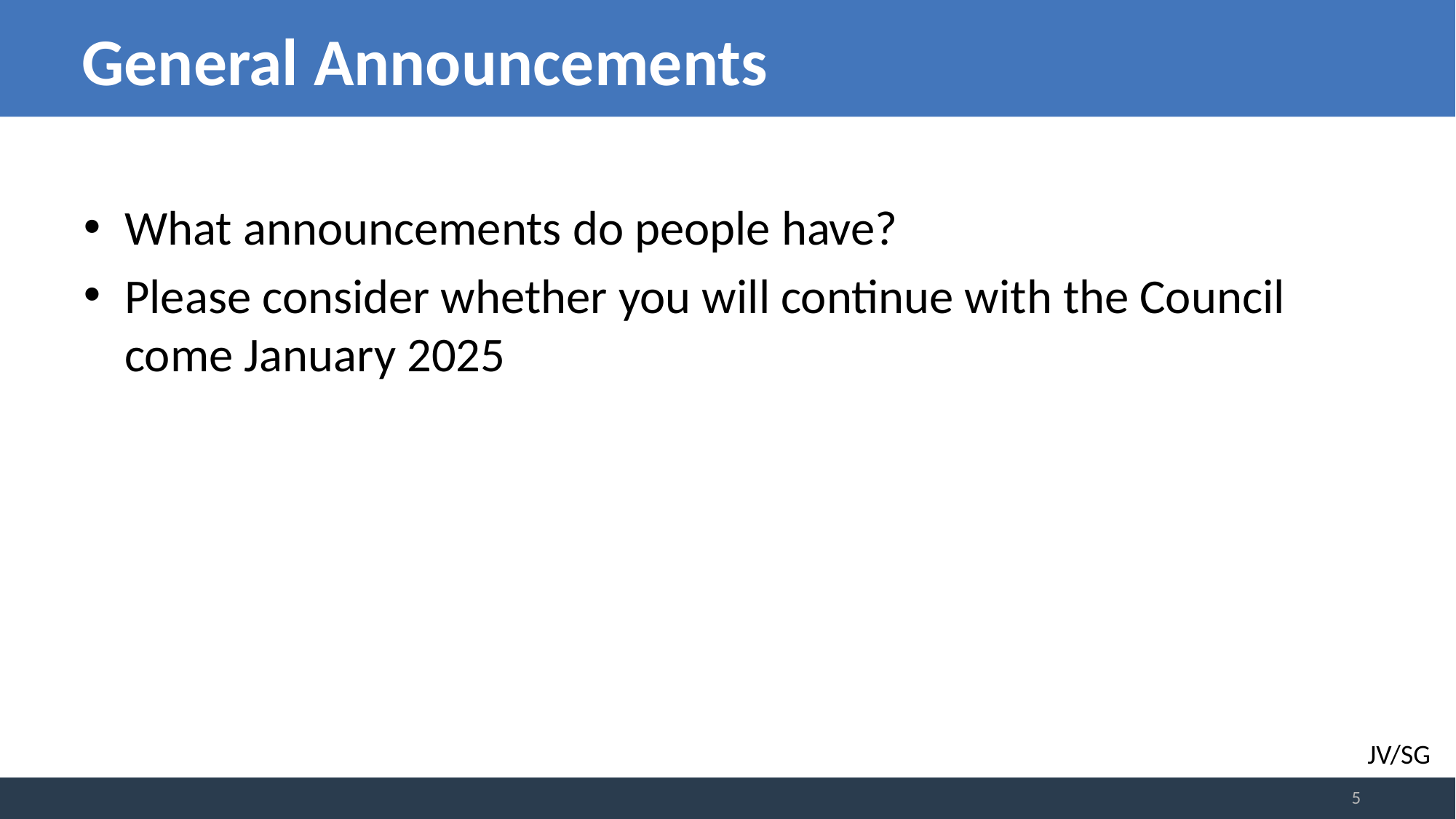

# General Announcements
What announcements do people have?
Please consider whether you will continue with the Council come January 2025
JV/SG
5